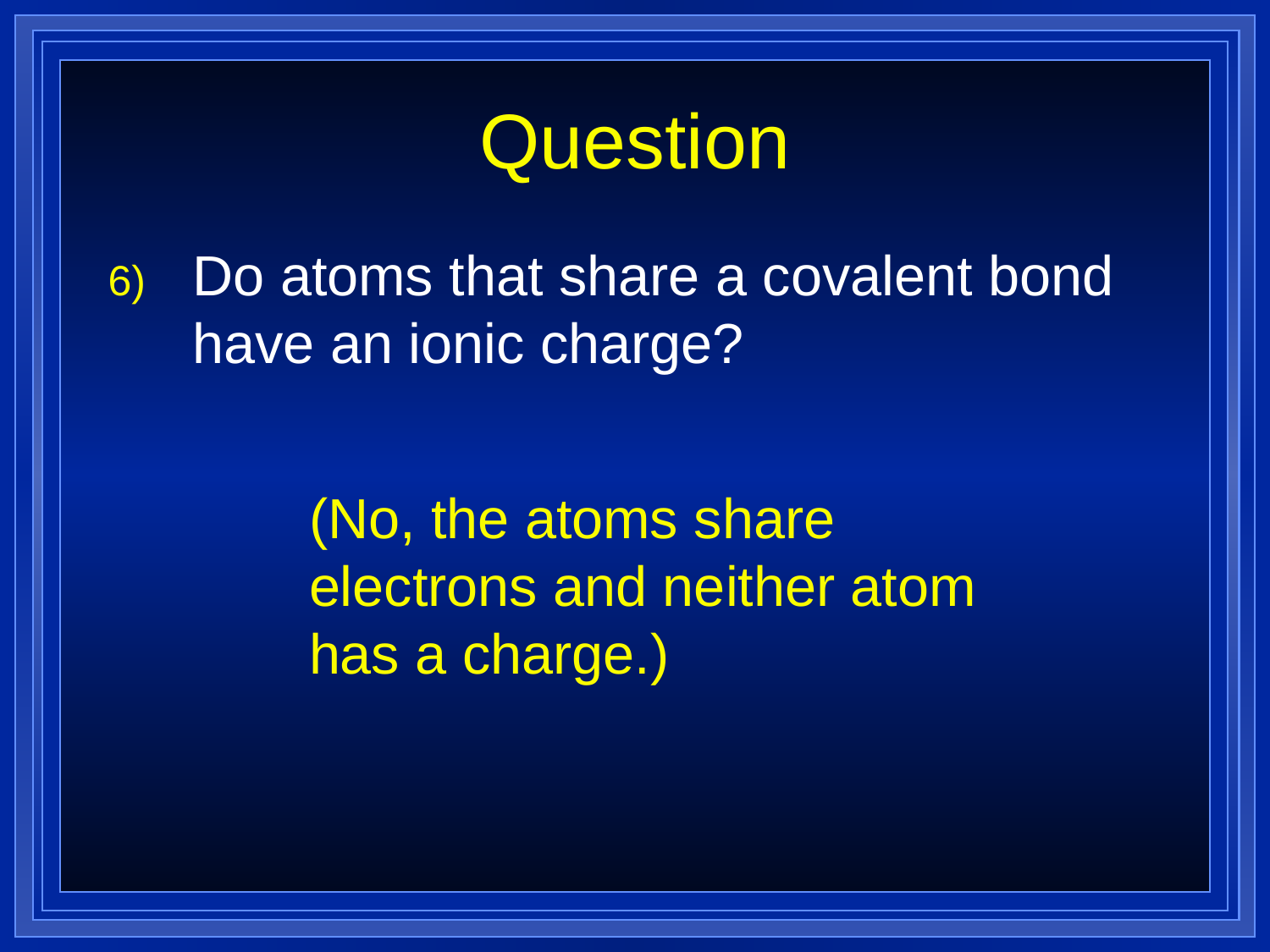

# Question
Do atoms that share a covalent bond have an ionic charge?

(No, the atoms share electrons and neither atom has a charge.)